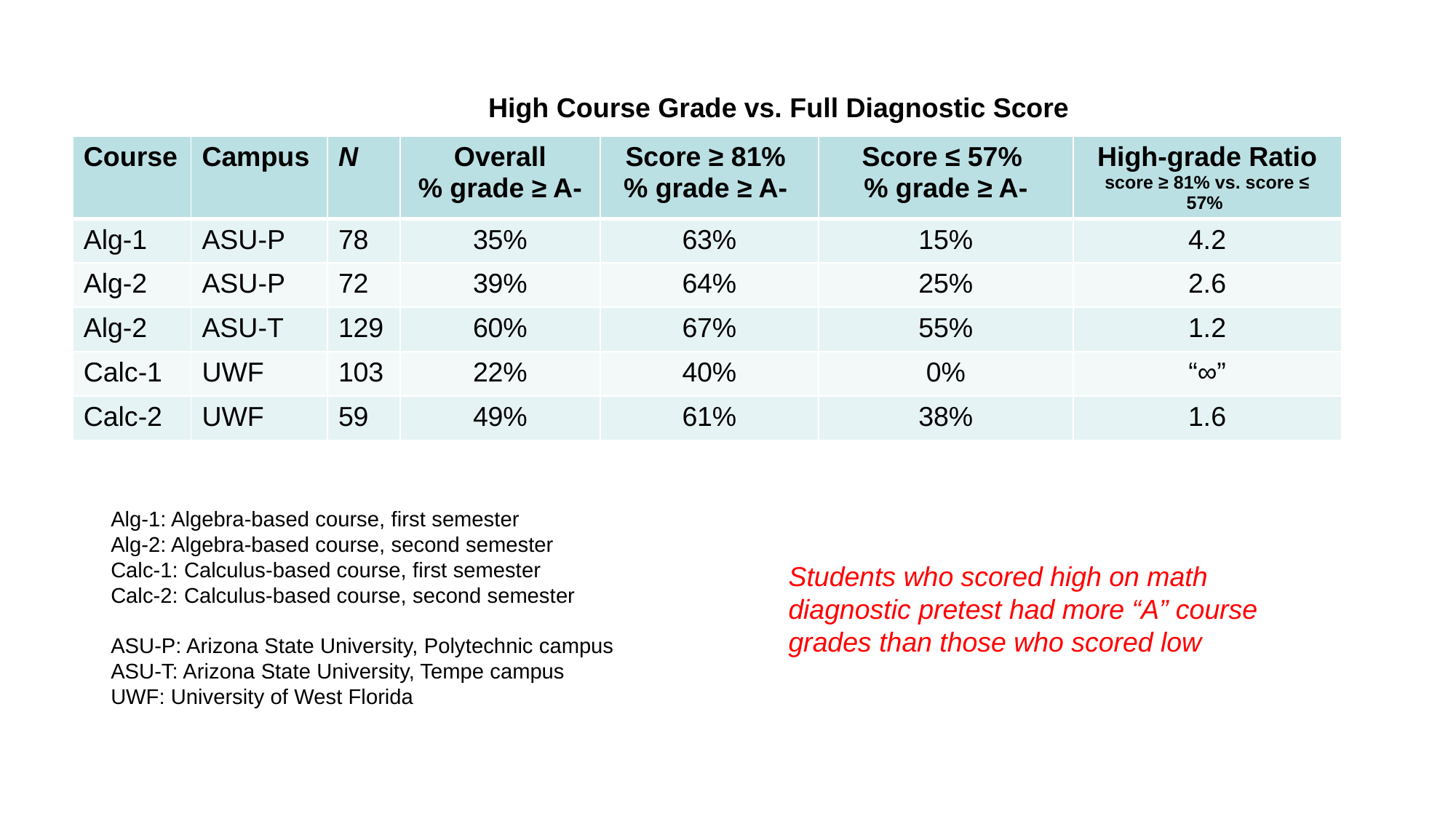

High Course Grade vs. Full Diagnostic Score
| Course | Campus | N | Overall % grade ≥ A- | Score ≥ 81% % grade ≥ A- | Score ≤ 57% % grade ≥ A- | High-grade Ratio score ≥ 81% vs. score ≤ 57% |
| --- | --- | --- | --- | --- | --- | --- |
| Alg-1 | ASU-P | 78 | 35% | 63% | 15% | 4.2 |
| Alg-2 | ASU-P | 72 | 39% | 64% | 25% | 2.6 |
| Alg-2 | ASU-T | 129 | 60% | 67% | 55% | 1.2 |
| Calc-1 | UWF | 103 | 22% | 40% | 0% | “∞” |
| Calc-2 | UWF | 59 | 49% | 61% | 38% | 1.6 |

Alg-1: Algebra-based course, first semester
Alg-2: Algebra-based course, second semester
Calc-1: Calculus-based course, first semester
Calc-2: Calculus-based course, second semester

ASU-P: Arizona State University, Polytechnic campus
ASU-T: Arizona State University, Tempe campus
UWF: University of West Florida

Students who scored high on math diagnostic pretest had more “A” course grades than those who scored low